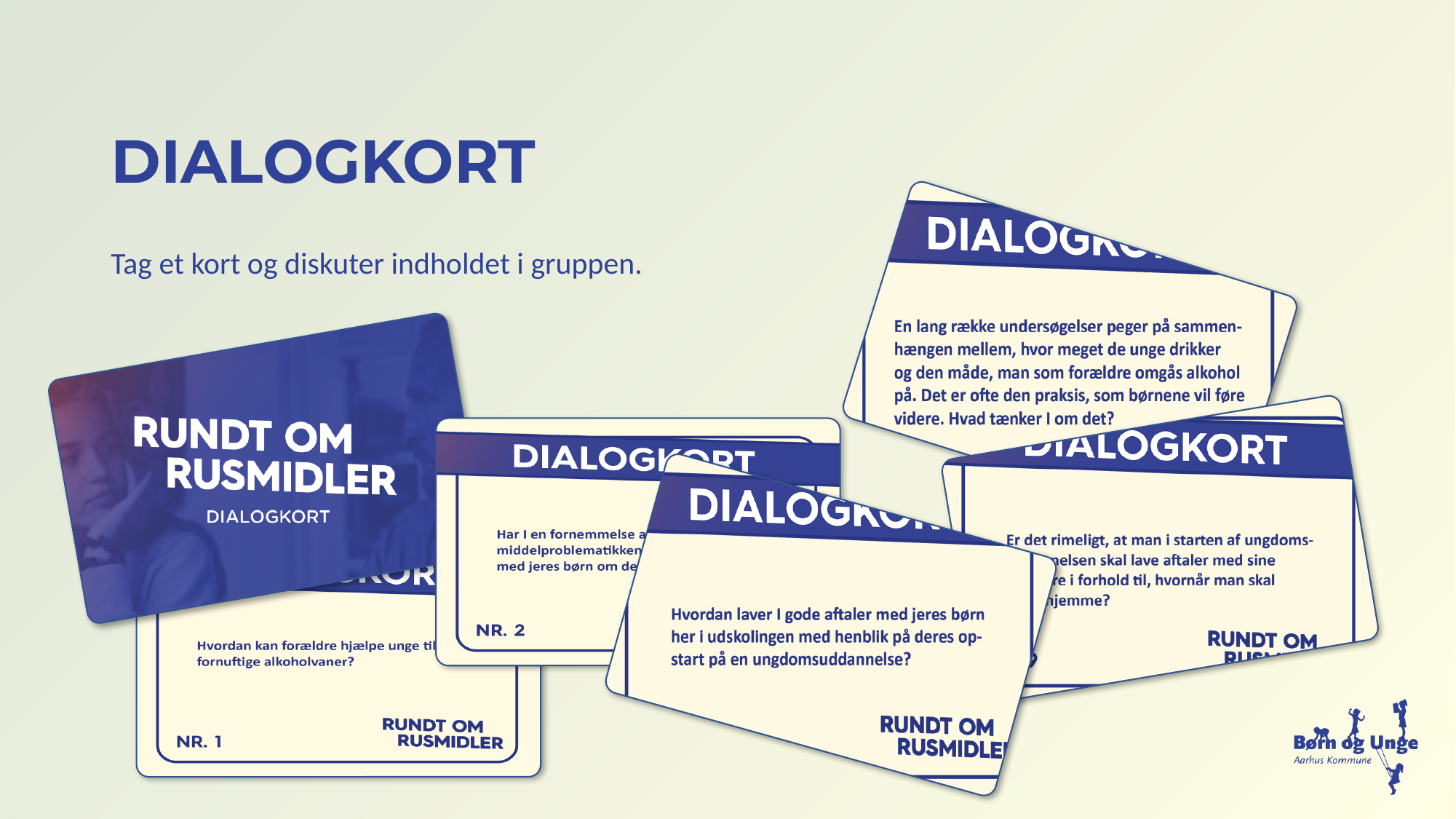

# DIALOGKORT

Tag et kort og diskuter indholdet i gruppen.